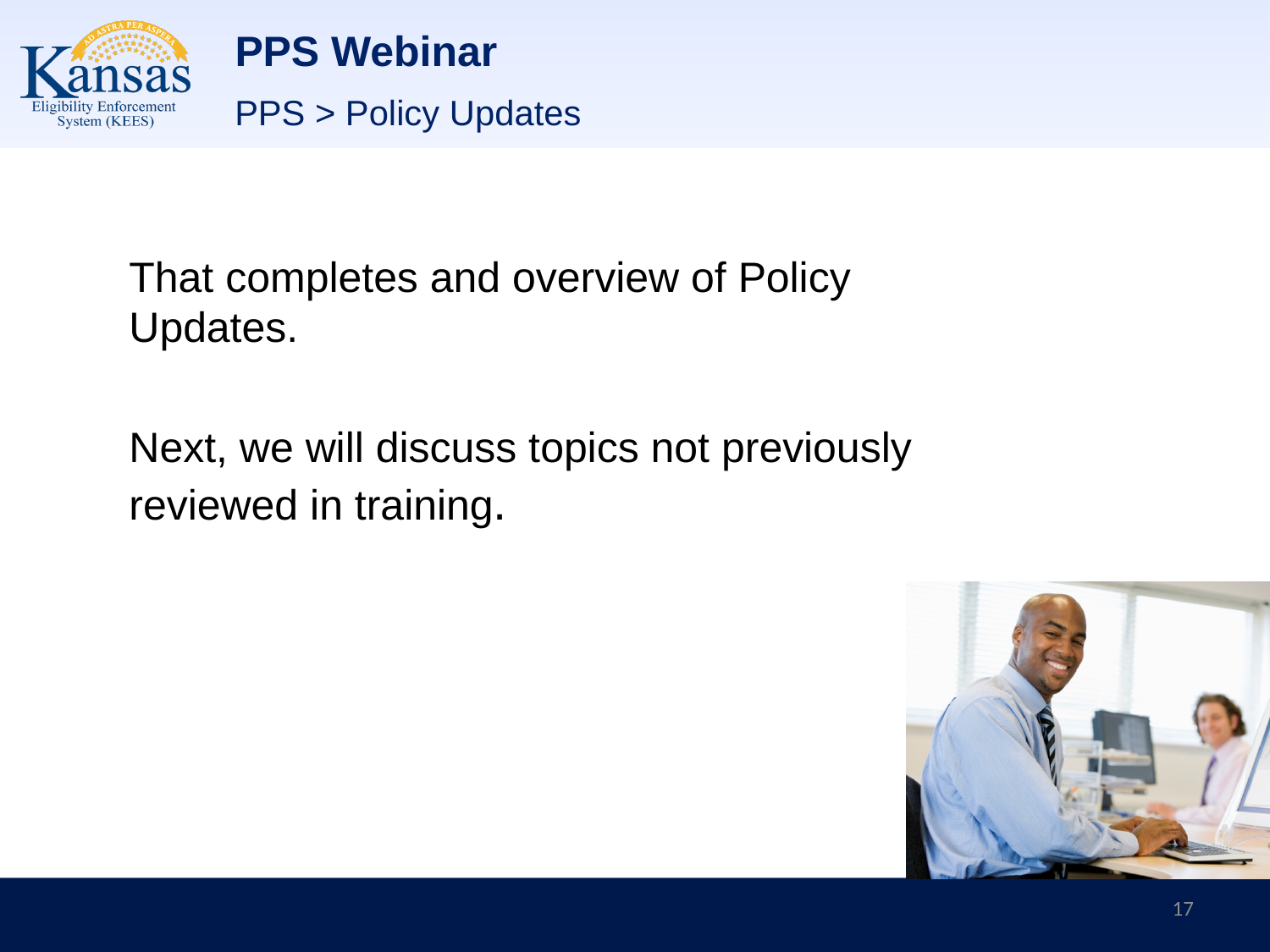

# PPS Webinar

PPS > Policy Updates
That completes and overview of Policy Updates.

Next, we will discuss topics not previously reviewed in training.
17